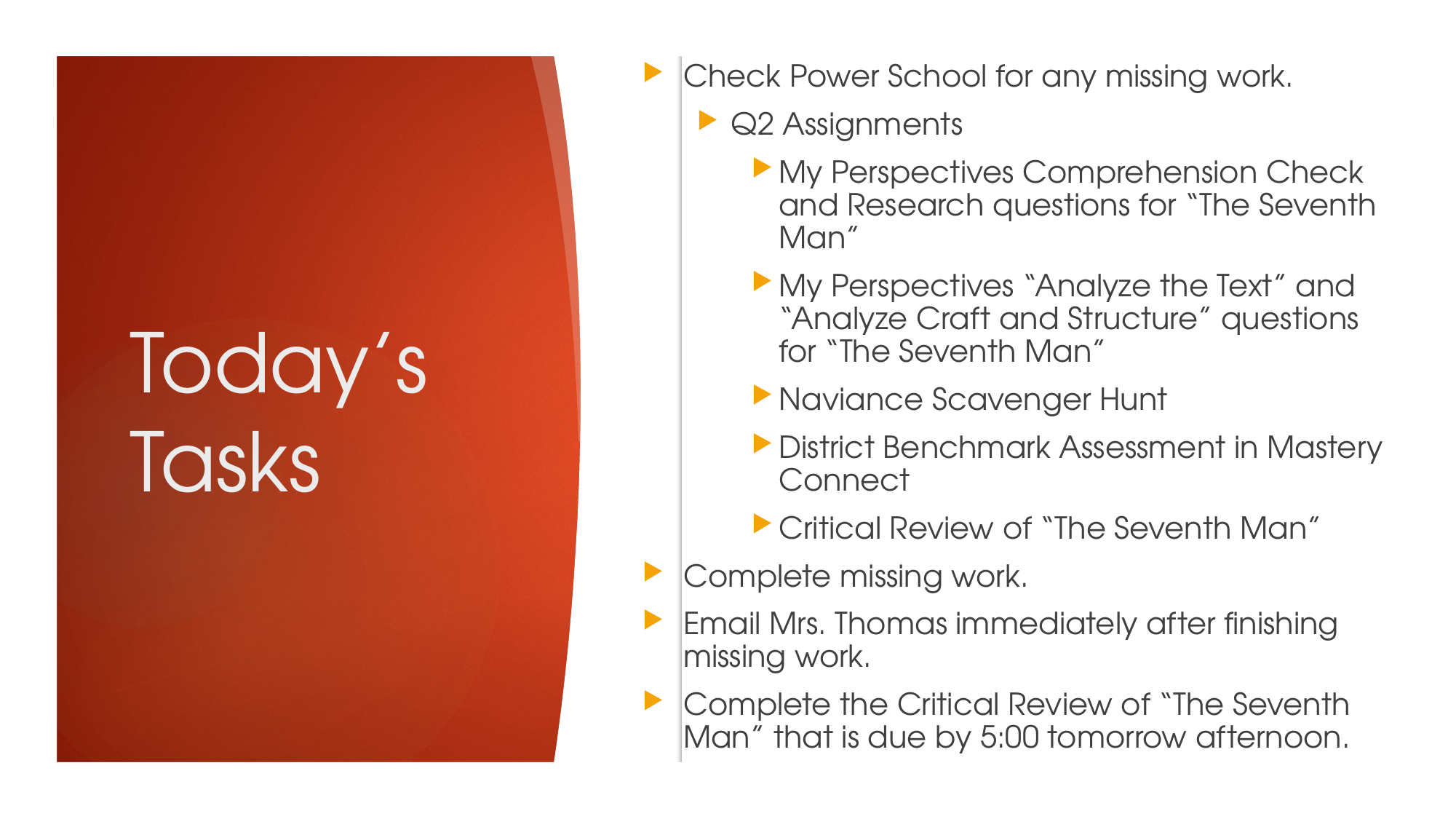

Check Power School for any missing work.
Q2 Assignments
My Perspectives Comprehension Check and Research questions for “The Seventh Man”
My Perspectives “Analyze the Text” and “Analyze Craft and Structure” questions for “The Seventh Man”
Naviance Scavenger Hunt
District Benchmark Assessment in Mastery Connect
Critical Review of “The Seventh Man”
Complete missing work.
Email Mrs. Thomas immediately after finishing missing work.
Complete the Critical Review of “The Seventh Man” that is due by 5:00 tomorrow afternoon.
# Today’s Tasks